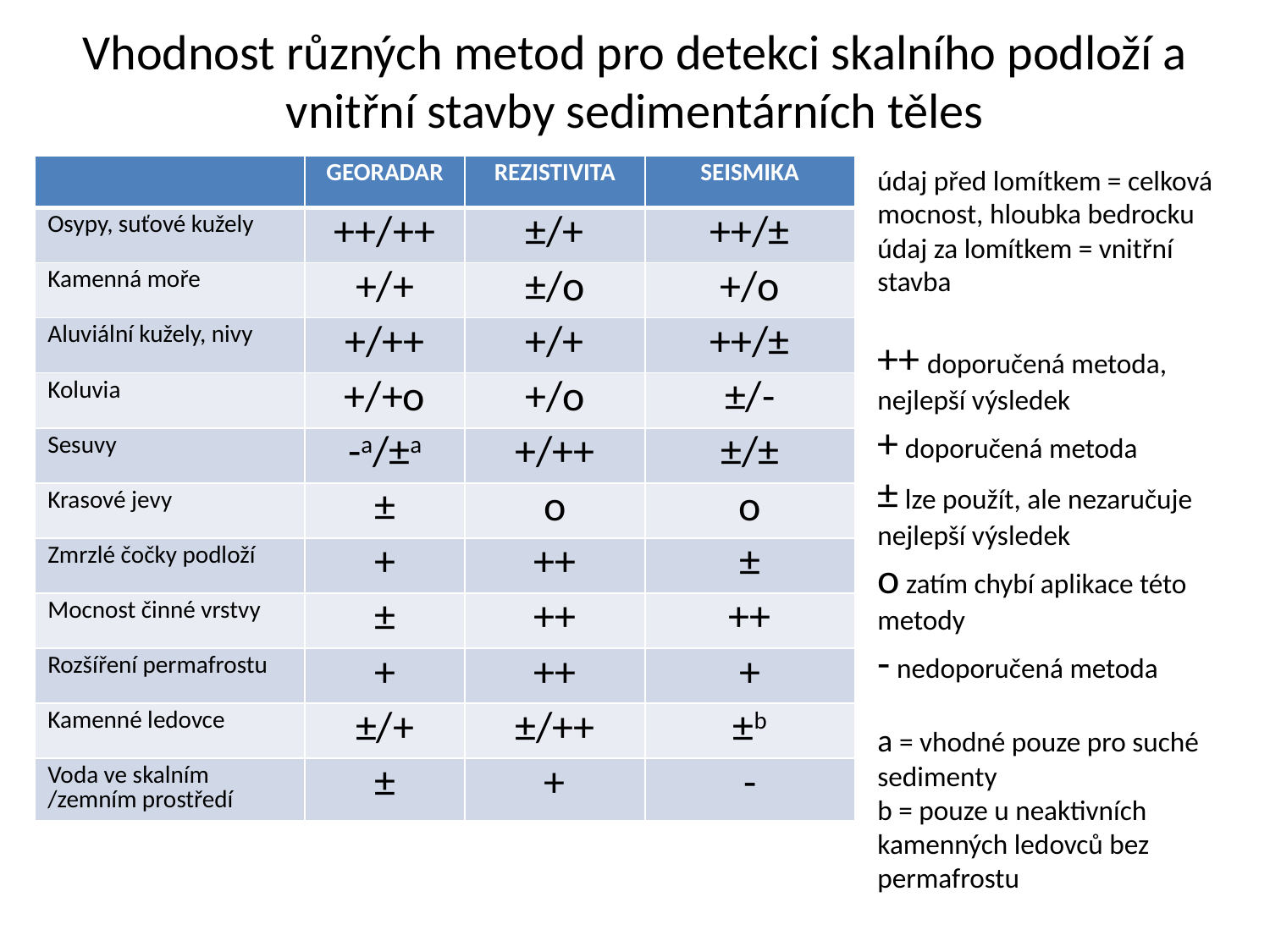

# Vhodnost různých metod pro detekci skalního podloží a vnitřní stavby sedimentárních těles
|  | GEORADAR | REZISTIVITA | SEISMIKA |
| --- | --- | --- | --- |
| Osypy, suťové kužely | ++/++ | ±/+ | ++/± |
| Kamenná moře | +/+ | ±/o | +/o |
| Aluviální kužely, nivy | +/++ | +/+ | ++/± |
| Koluvia | +/+o | +/o | ±/- |
| Sesuvy | -a/±a | +/++ | ±/± |
| Krasové jevy | ± | o | o |
| Zmrzlé čočky podloží | + | ++ | ± |
| Mocnost činné vrstvy | ± | ++ | ++ |
| Rozšíření permafrostu | + | ++ | + |
| Kamenné ledovce | ±/+ | ±/++ | ±b |
| Voda ve skalním /zemním prostředí | ± | + | - |
údaj před lomítkem = celková mocnost, hloubka bedrocku
údaj za lomítkem = vnitřní stavba

++ doporučená metoda, nejlepší výsledek
+ doporučená metoda
± lze použít, ale nezaručuje nejlepší výsledek
o zatím chybí aplikace této metody
- nedoporučená metoda

a = vhodné pouze pro suché sedimenty
b = pouze u neaktivních kamenných ledovců bez permafrostu